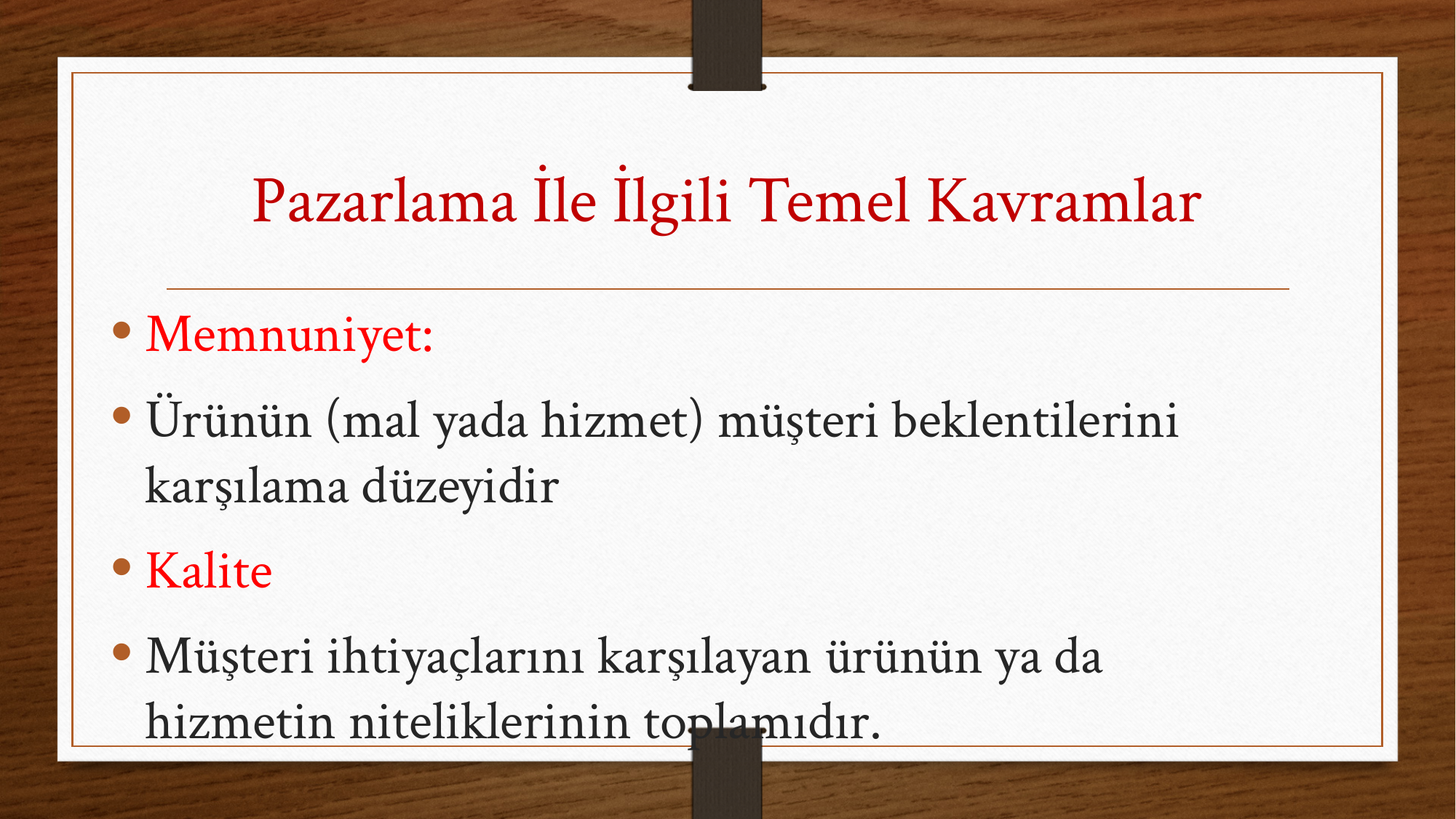

# Pazarlama İle İlgili Temel Kavramlar
Memnuniyet:
Ürünün (mal yada hizmet) müşteri beklentilerini karşılama düzeyidir
Kalite
Müşteri ihtiyaçlarını karşılayan ürünün ya da hizmetin niteliklerinin toplamıdır.